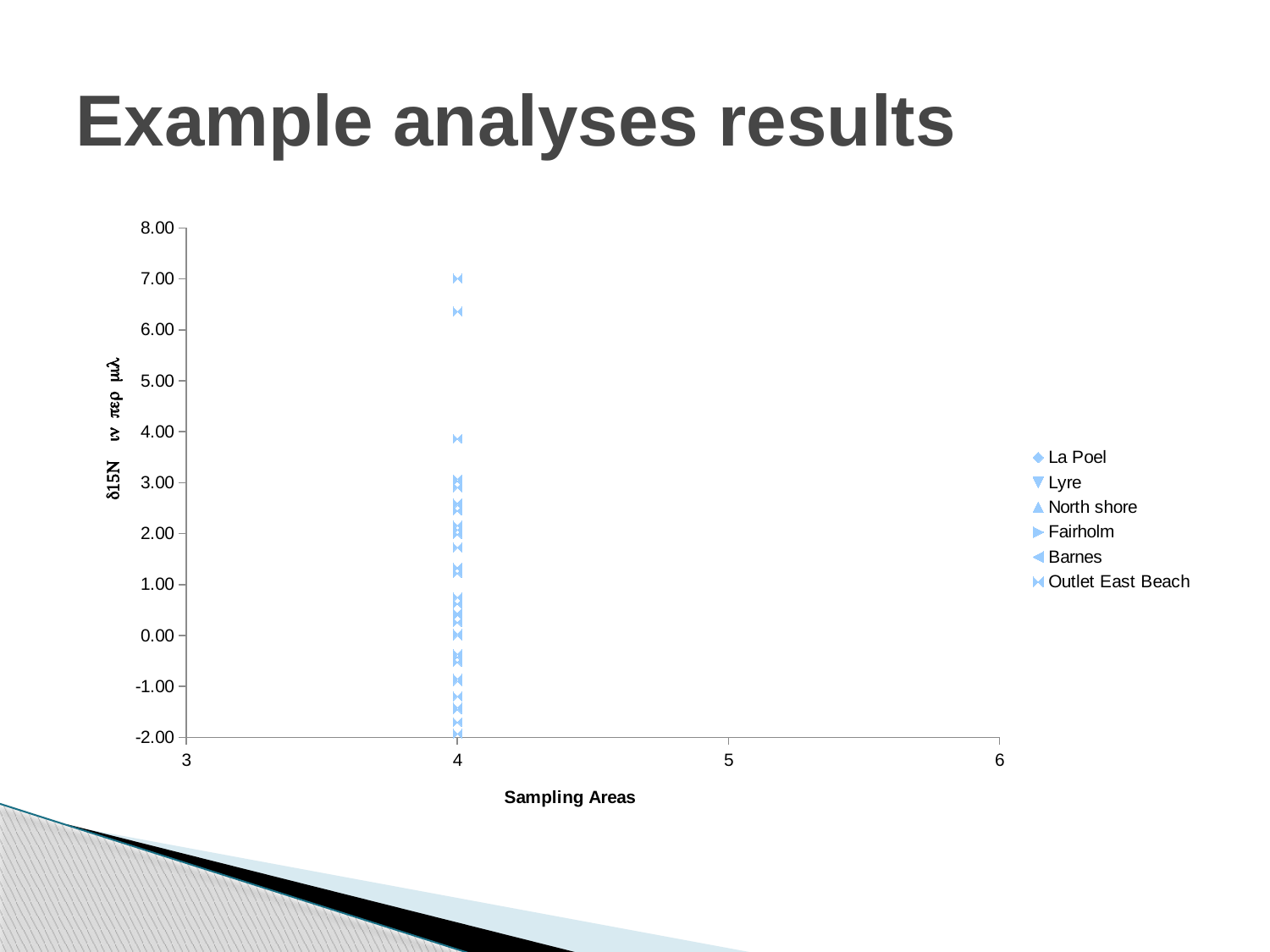

# Example analyses results

### Chart

| Category |  |  |  |  |  |  |
|---|---|---|---|---|---|---|